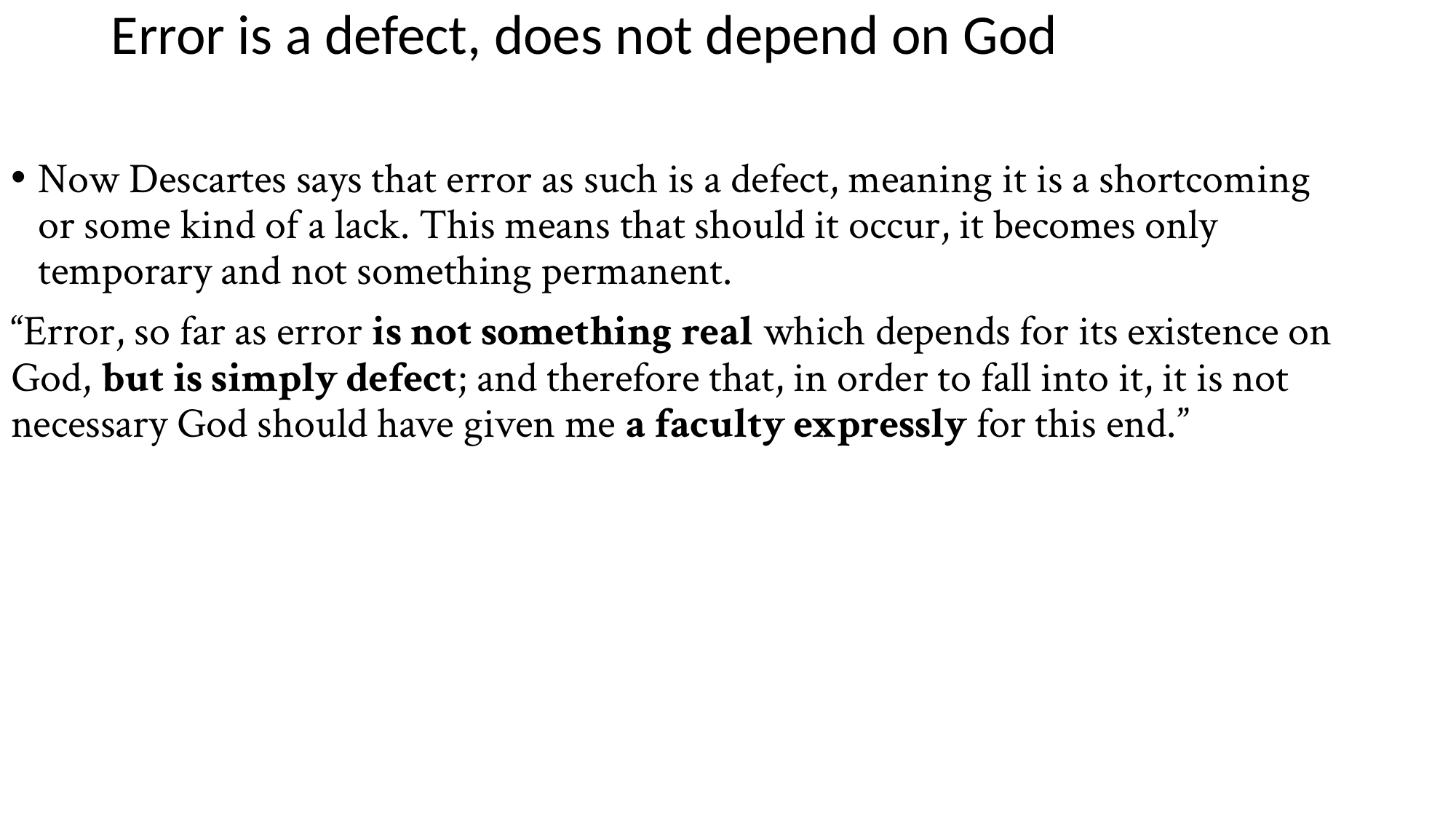

# Error is a defect, does not depend on God

Now Descartes says that error as such is a defect, meaning it is a shortcoming or some kind of a lack. This means that should it occur, it becomes only temporary and not something permanent.
“Error, so far as error is not something real which depends for its existence on God, but is simply defect; and therefore that, in order to fall into it, it is not necessary God should have given me a faculty expressly for this end.”